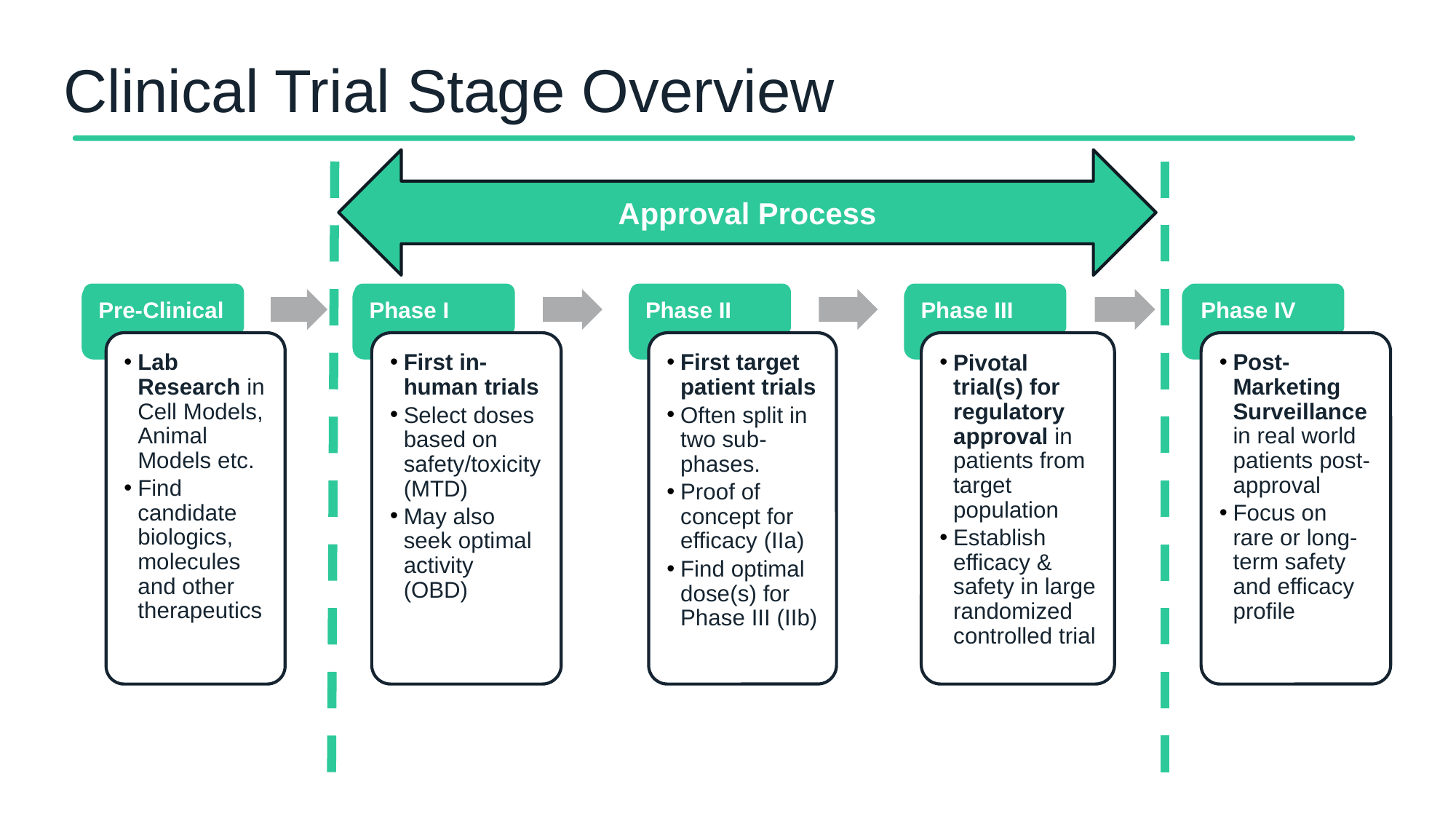

# Clinical Trial Stage Overview
Approval Process

Pre-Clinical

Phase I

Phase II

Phase III

Phase IV

Lab Research in Cell Models, Animal Models etc.
Find candidate biologics, molecules and other therapeutics

First in-human trials
Select doses based on safety/toxicity (MTD)
May also seek optimal activity (OBD)

First target patient trials
Often split in two sub-phases.
Proof of concept for efficacy (IIa)
Find optimal dose(s) for Phase III (IIb)

Pivotal trial(s) for regulatory approval in patients from target population
Establish efficacy & safety in large randomized controlled trial

Post-Marketing Surveillance in real world patients post-approval
Focus on rare or long-term safety and efficacy profile